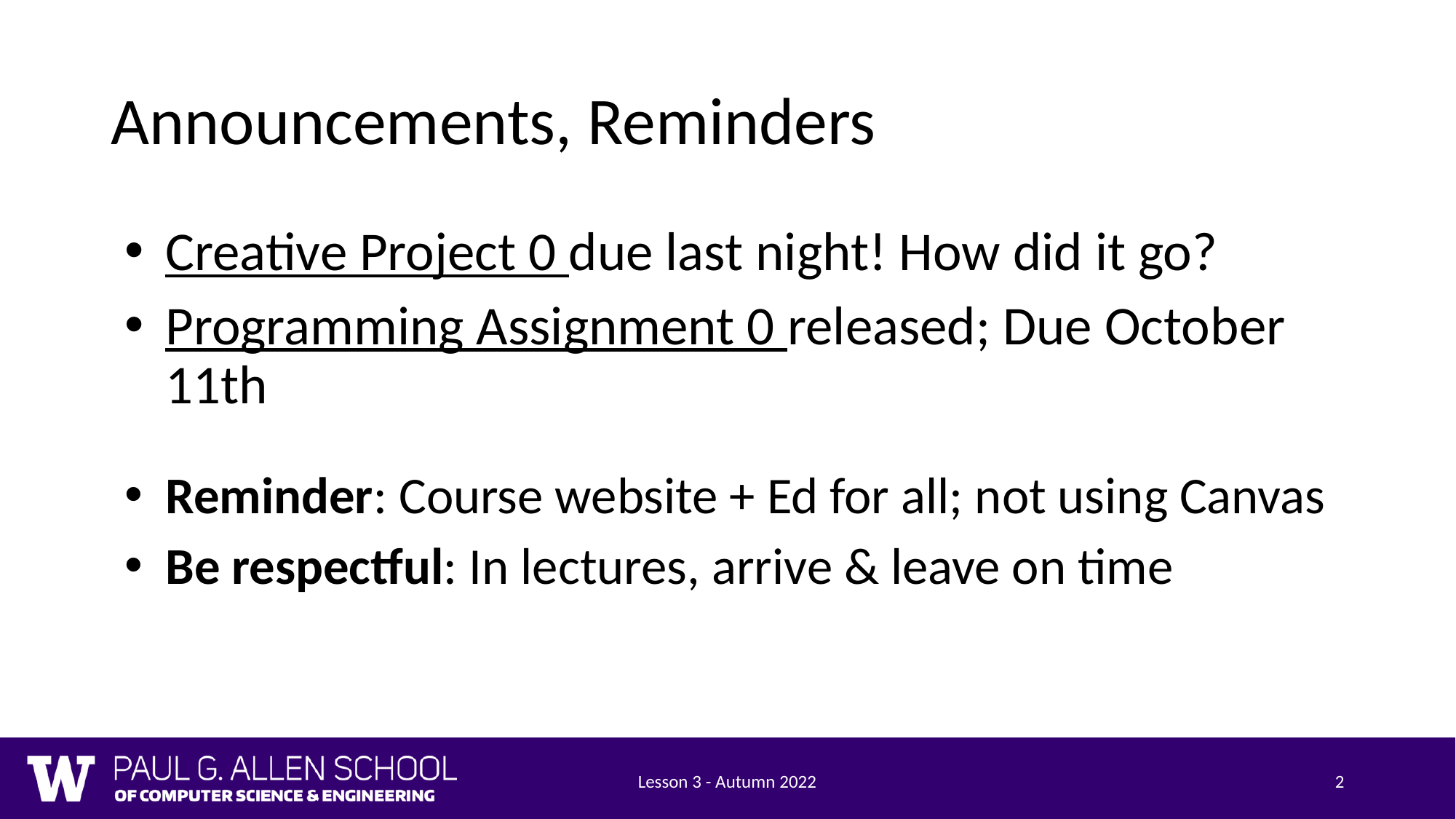

# Announcements, Reminders
Creative Project 0 due last night! How did it go?
Programming Assignment 0 released; Due October 11th

Reminder: Course website + Ed for all; not using Canvas
Be respectful: In lectures, arrive & leave on time
Lesson 3 - Autumn 2022
2